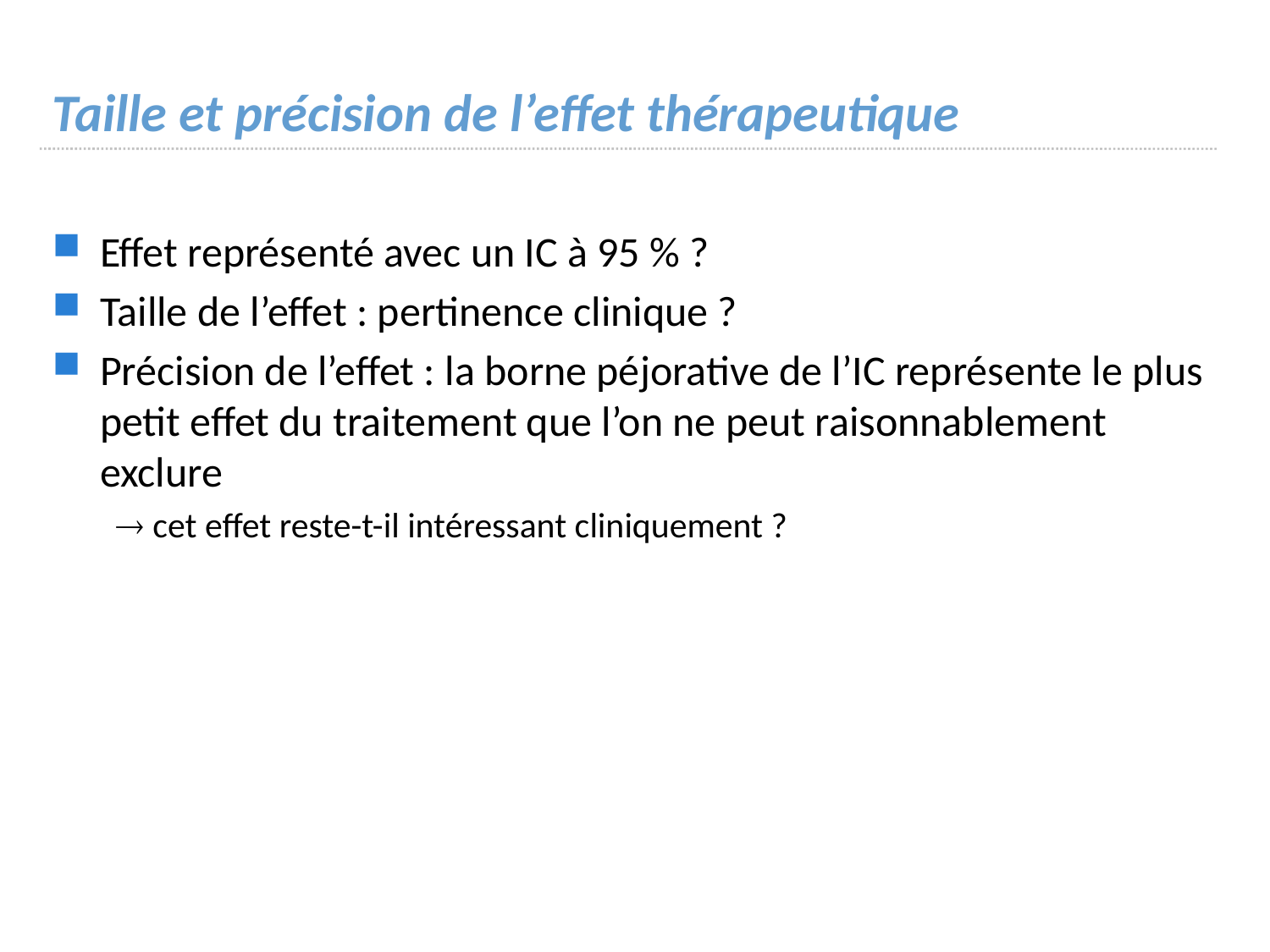

# Taille et précision de l’effet thérapeutique
Effet représenté avec un IC à 95 % ?
Taille de l’effet : pertinence clinique ?
Précision de l’effet : la borne péjorative de l’IC représente le plus petit effet du traitement que l’on ne peut raisonnablement exclure
→ cet effet reste-t-il intéressant cliniquement ?